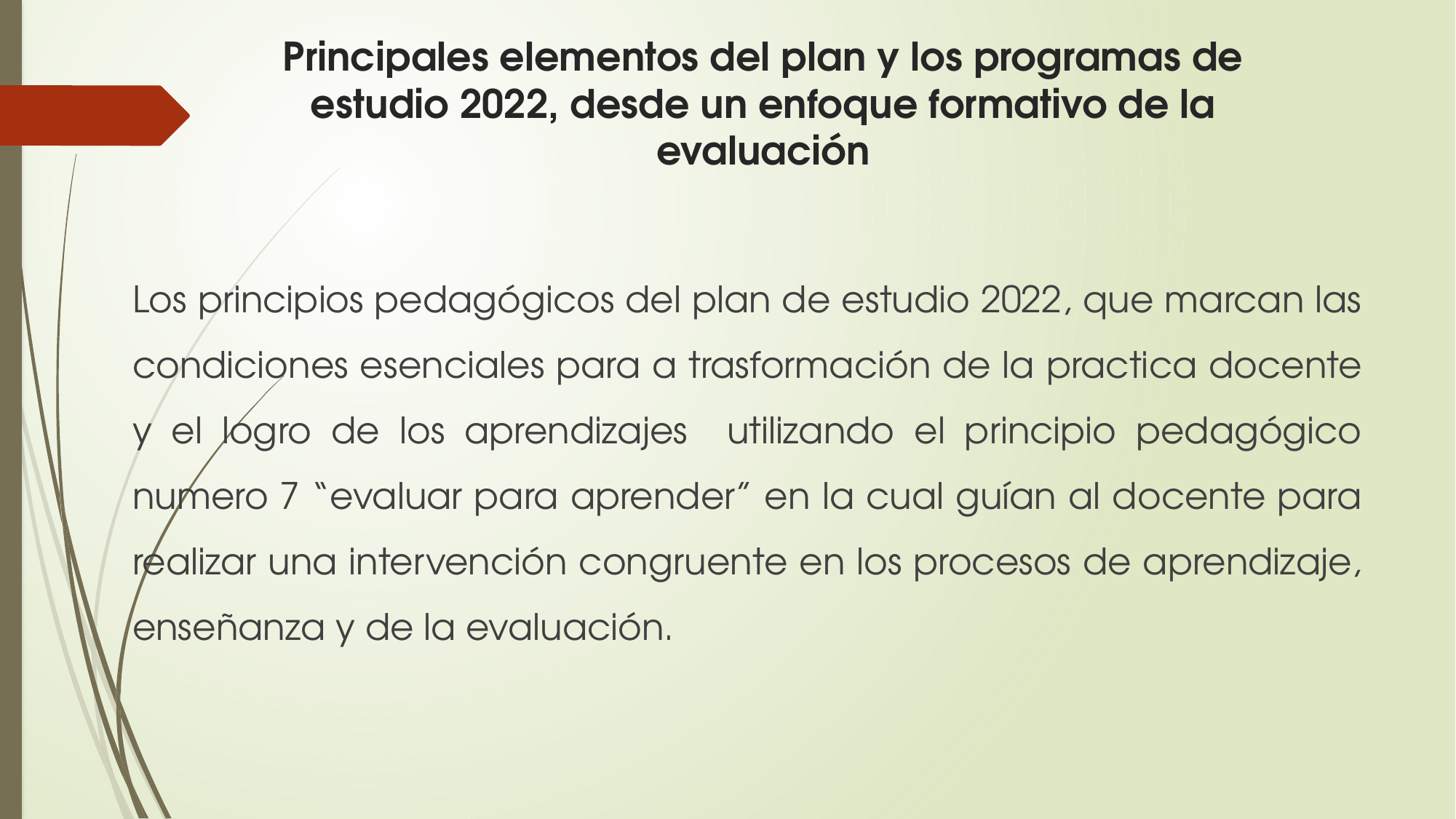

# Principales elementos del plan y los programas de estudio 2022, desde un enfoque formativo de la evaluación
Los principios pedagógicos del plan de estudio 2022, que marcan las condiciones esenciales para a trasformación de la practica docente y el logro de los aprendizajes  utilizando el principio pedagógico numero 7 “evaluar para aprender” en la cual guían al docente para realizar una intervención congruente en los procesos de aprendizaje, enseñanza y de la evaluación.